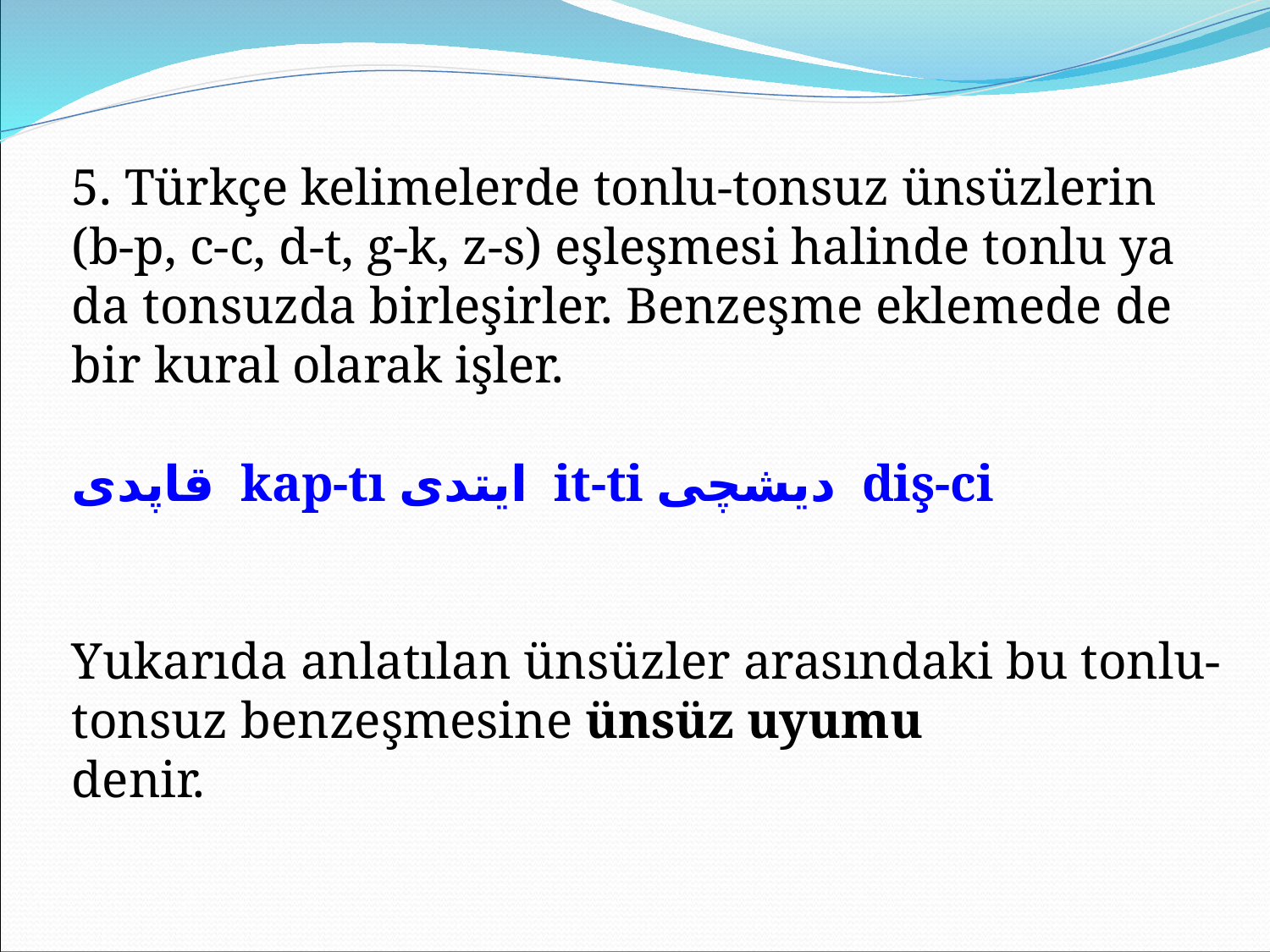

5. Türkçe kelimelerde tonlu-tonsuz ünsüzlerin (b-p, c-c, d-t, g-k, z-s) eşleşmesi halinde tonlu ya da tonsuzda birleşirler. Benzeşme eklemede de bir kural olarak işler.

قاپدى  kap-tı ايتدى  it-ti ديشچى  diş-ci

Yukarıda anlatılan ünsüzler arasındaki bu tonlu-tonsuz benzeşmesine ünsüz uyumu
denir.